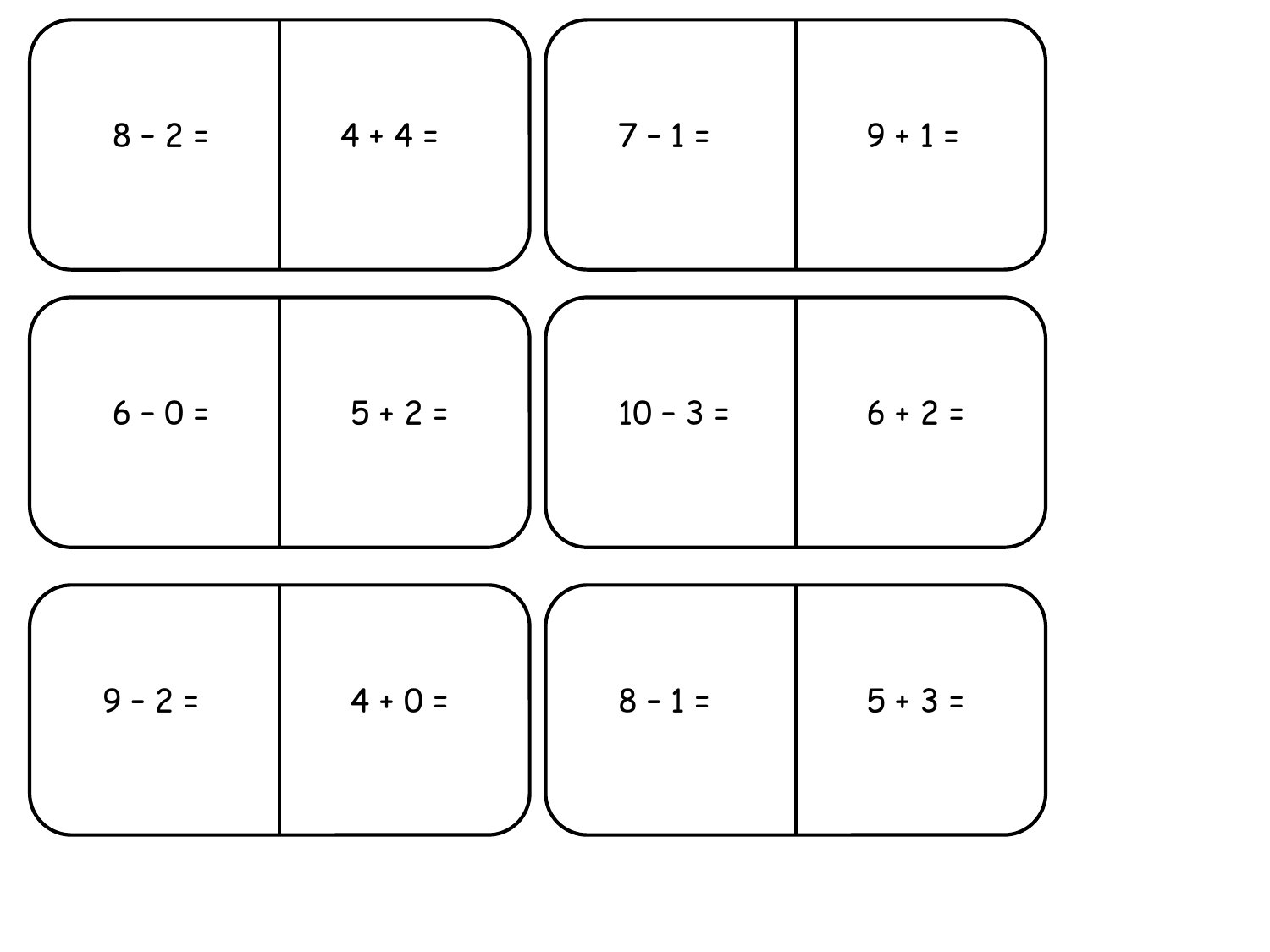

8 – 2 =
4 + 4 =
7 – 1 =
9 + 1 =

6 – 0 =
5 + 2 =
10 – 3 =
6 + 2 =

9 – 2 =
4 + 0 =
8 – 1 =
5 + 3 =